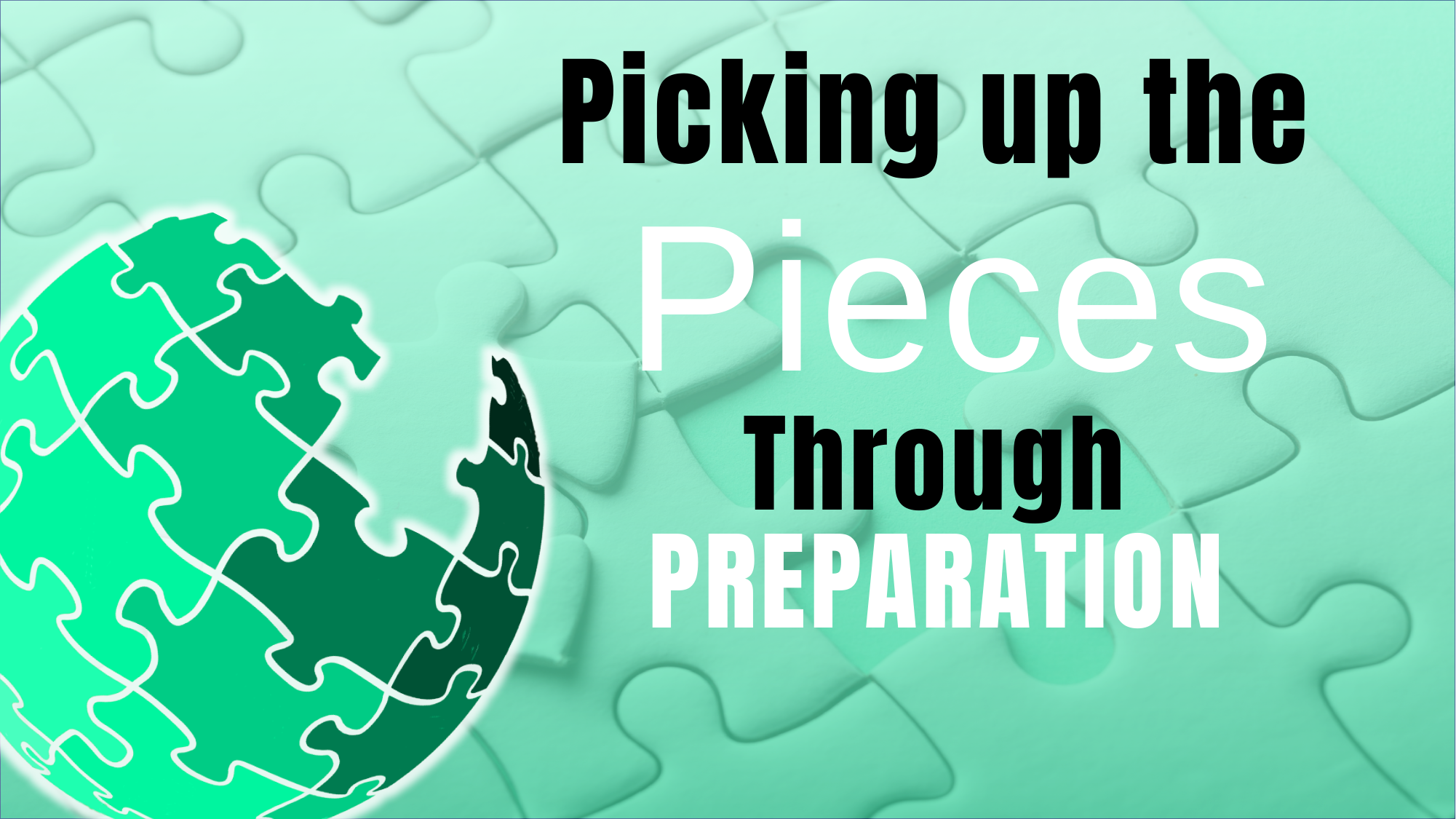

# Picking up the Pieces Through PREPARATION